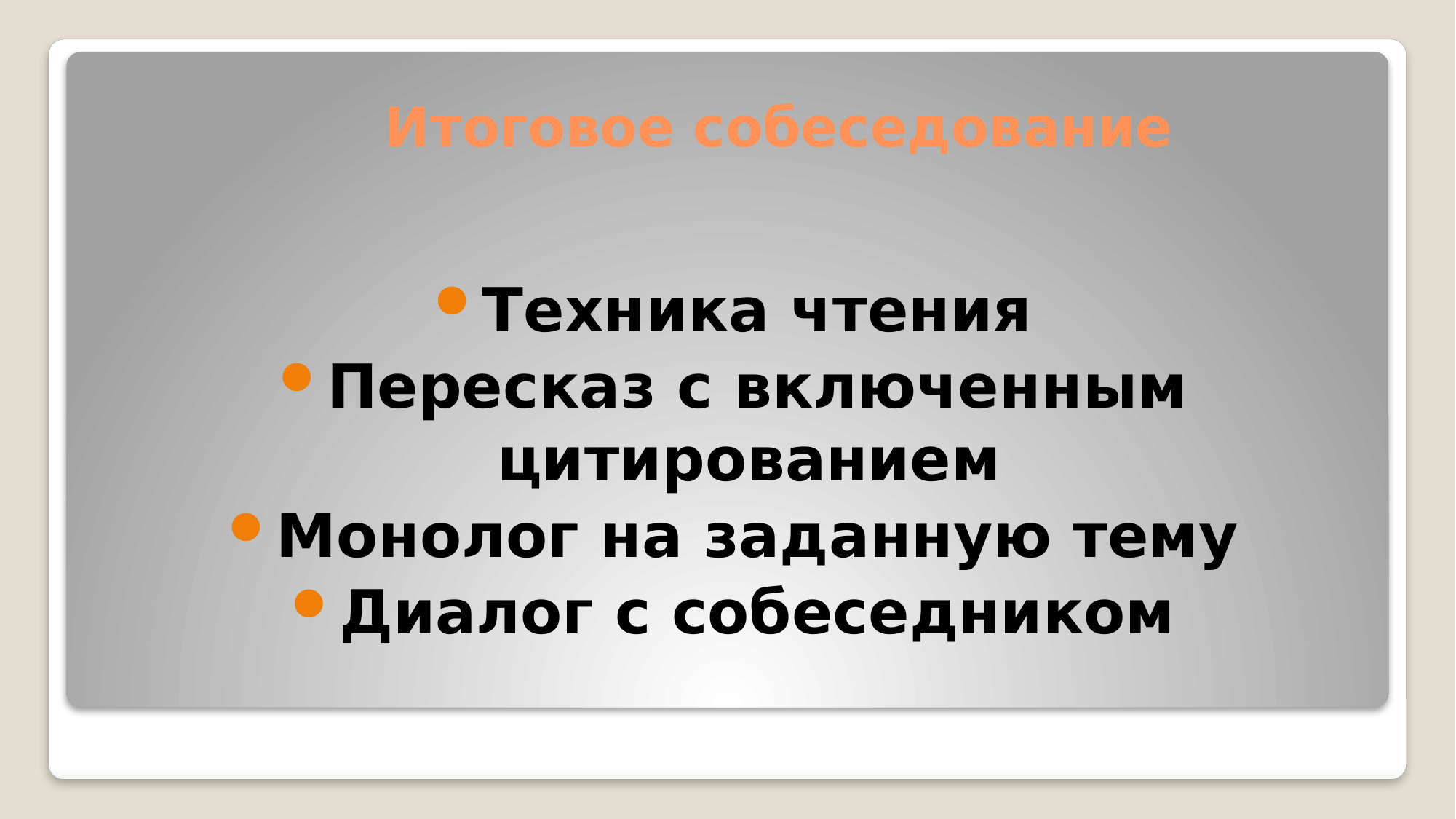

# Итоговое собеседование
Техника чтения
Пересказ с включенным цитированием
Монолог на заданную тему
Диалог с собеседником